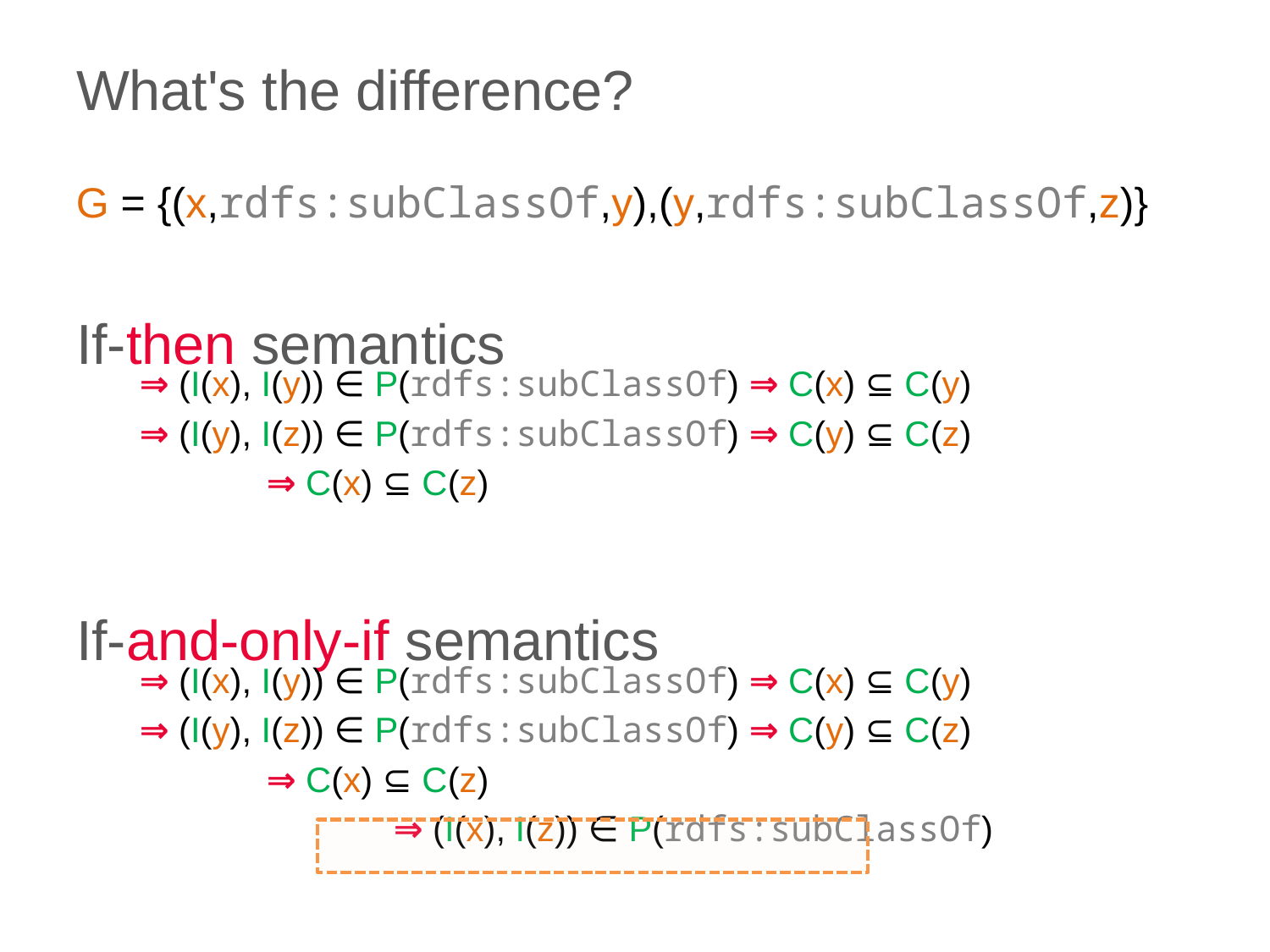

# What's the difference?
G = {(x,rdfs:subClassOf,y),(y,rdfs:subClassOf,z)}

⇒ (I(x), I(y)) ∈ P(rdfs:subClassOf) ⇒ C(x) ⊆ C(y)
⇒ (I(y), I(z)) ∈ P(rdfs:subClassOf) ⇒ C(y) ⊆ C(z)
	⇒ C(x) ⊆ C(z)

⇒ (I(x), I(y)) ∈ P(rdfs:subClassOf) ⇒ C(x) ⊆ C(y)
⇒ (I(y), I(z)) ∈ P(rdfs:subClassOf) ⇒ C(y) ⊆ C(z)
	⇒ C(x) ⊆ C(z)
		⇒ (I(x), I(z)) ∈ P(rdfs:subClassOf)

If-then semantics
If-and-only-if semantics